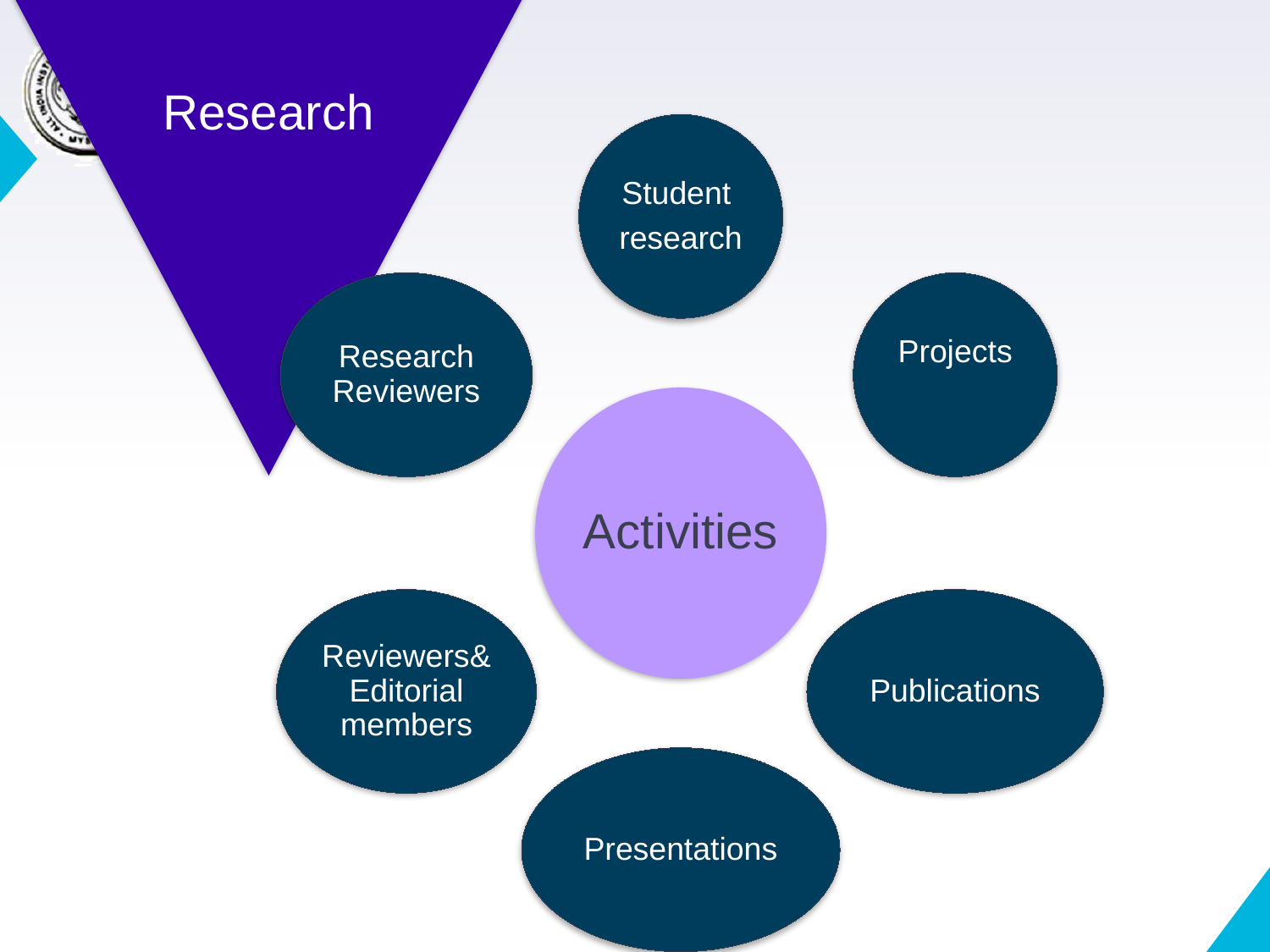

Research
Activities
Student
research
Projects

Publications
Presentations
Reviewers& Editorial members
Research Reviewers